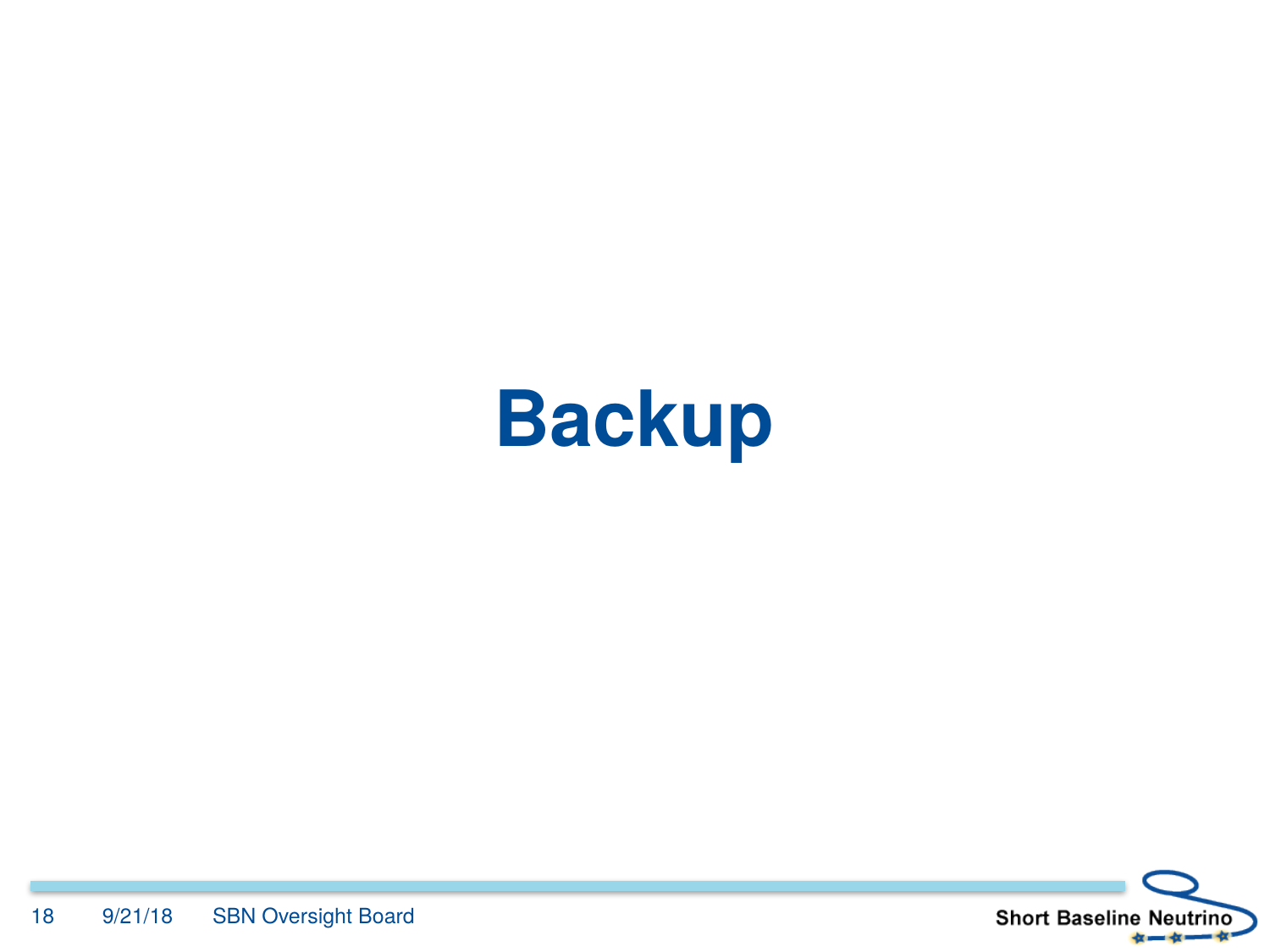

# Backup
18
9/21/18
SBN Oversight Board